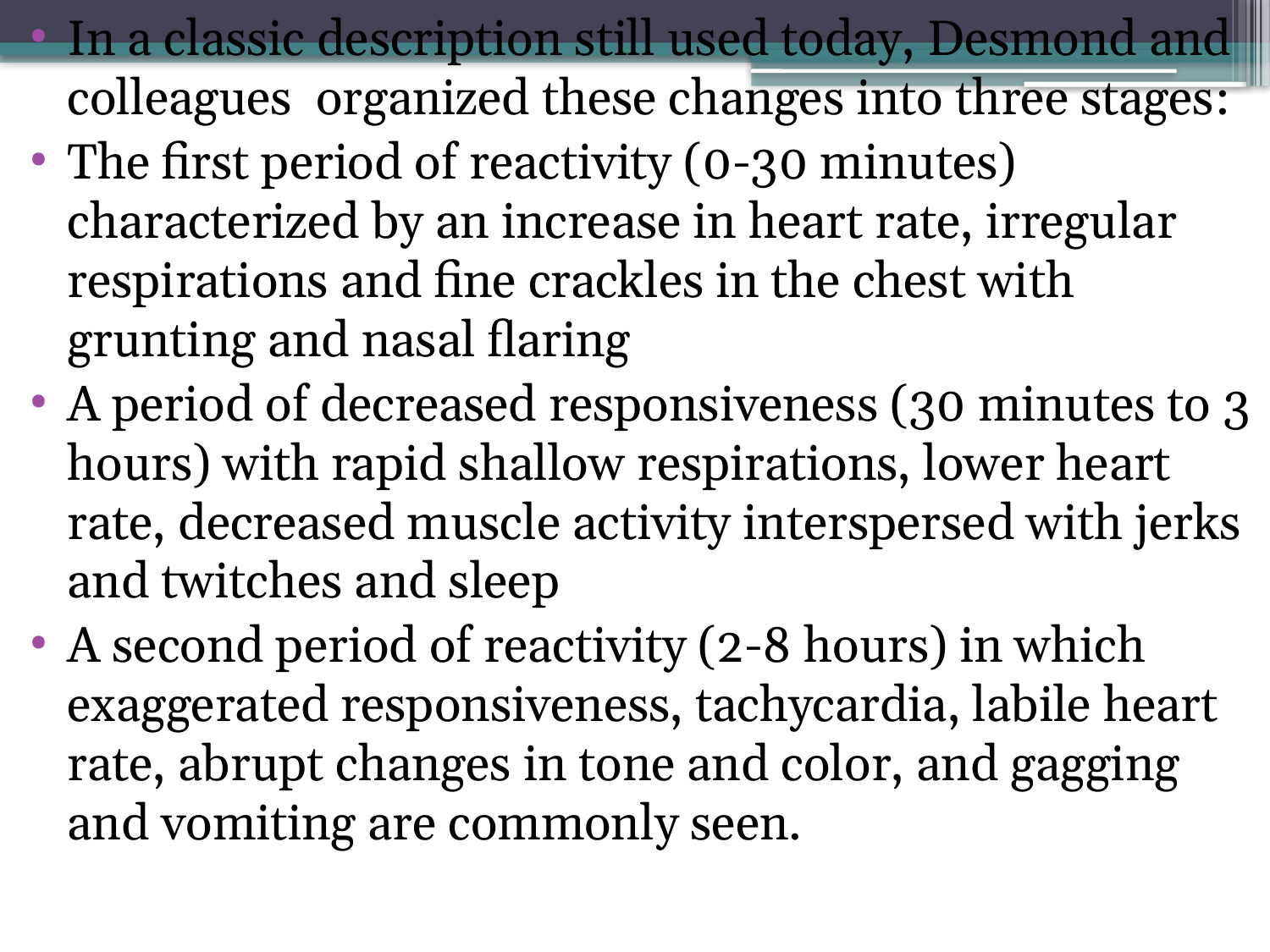

In a classic description still used today, Desmond and colleagues  organized these changes into three stages:
The first period of reactivity (0-30 minutes) characterized by an increase in heart rate, irregular respirations and fine crackles in the chest with grunting and nasal flaring
A period of decreased responsiveness (30 minutes to 3 hours) with rapid shallow respirations, lower heart rate, decreased muscle activity interspersed with jerks and twitches and sleep
A second period of reactivity (2-8 hours) in which exaggerated responsiveness, tachycardia, labile heart rate, abrupt changes in tone and color, and gagging and vomiting are commonly seen.